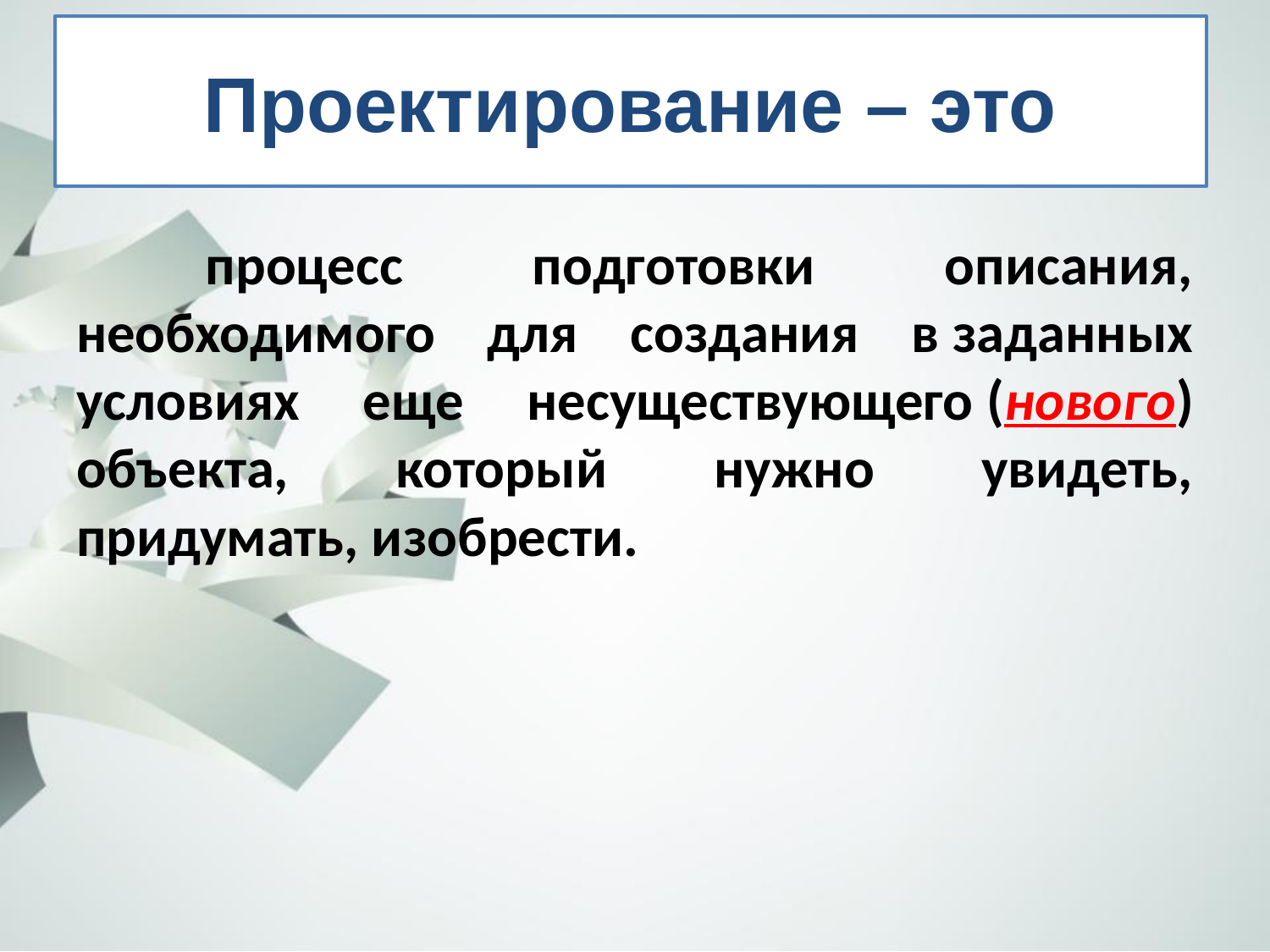

# Проектирование – это
 процесс подготовки описания, необходимого для создания в заданных условиях еще несуществующего (нового) объекта, который нужно увидеть, придумать, изобрести.